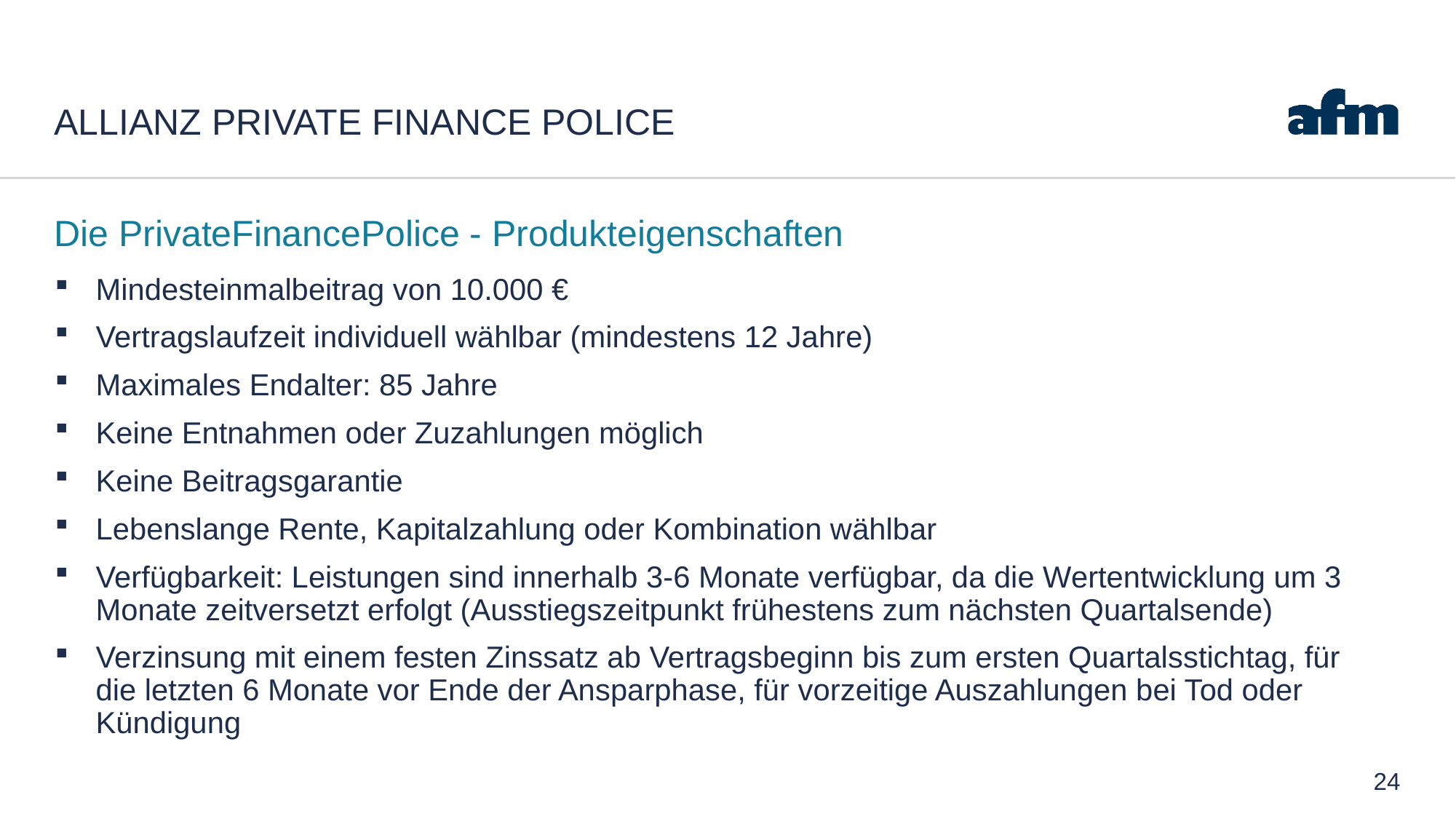

# ALLIANZ PRIVATE FINANCE POLICE
Die PrivateFinancePolice - Produkteigenschaften

Mindesteinmalbeitrag von 10.000 €
Vertragslaufzeit individuell wählbar (mindestens 12 Jahre)
Maximales Endalter: 85 Jahre
Keine Entnahmen oder Zuzahlungen möglich
Keine Beitragsgarantie
Lebenslange Rente, Kapitalzahlung oder Kombination wählbar
Verfügbarkeit: Leistungen sind innerhalb 3-6 Monate verfügbar, da die Wertentwicklung um 3 Monate zeitversetzt erfolgt (Ausstiegszeitpunkt frühestens zum nächsten Quartalsende)
Verzinsung mit einem festen Zinssatz ab Vertragsbeginn bis zum ersten Quartalsstichtag, für die letzten 6 Monate vor Ende der Ansparphase, für vorzeitige Auszahlungen bei Tod oder Kündigung

24